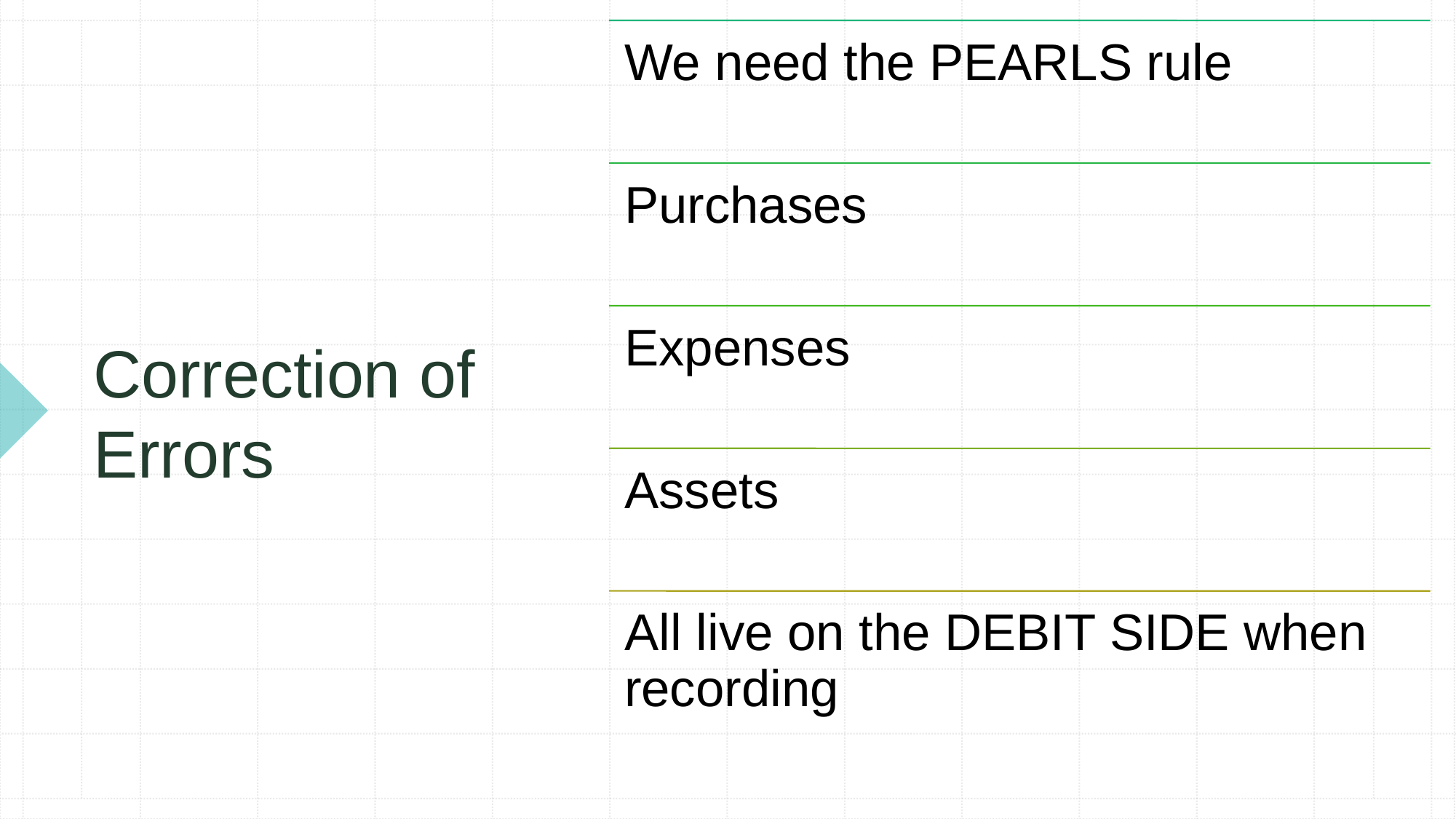

We need the PEARLS rule
Purchases
Expenses
Assets
All live on the DEBIT SIDE when recording
# Correction of Errors